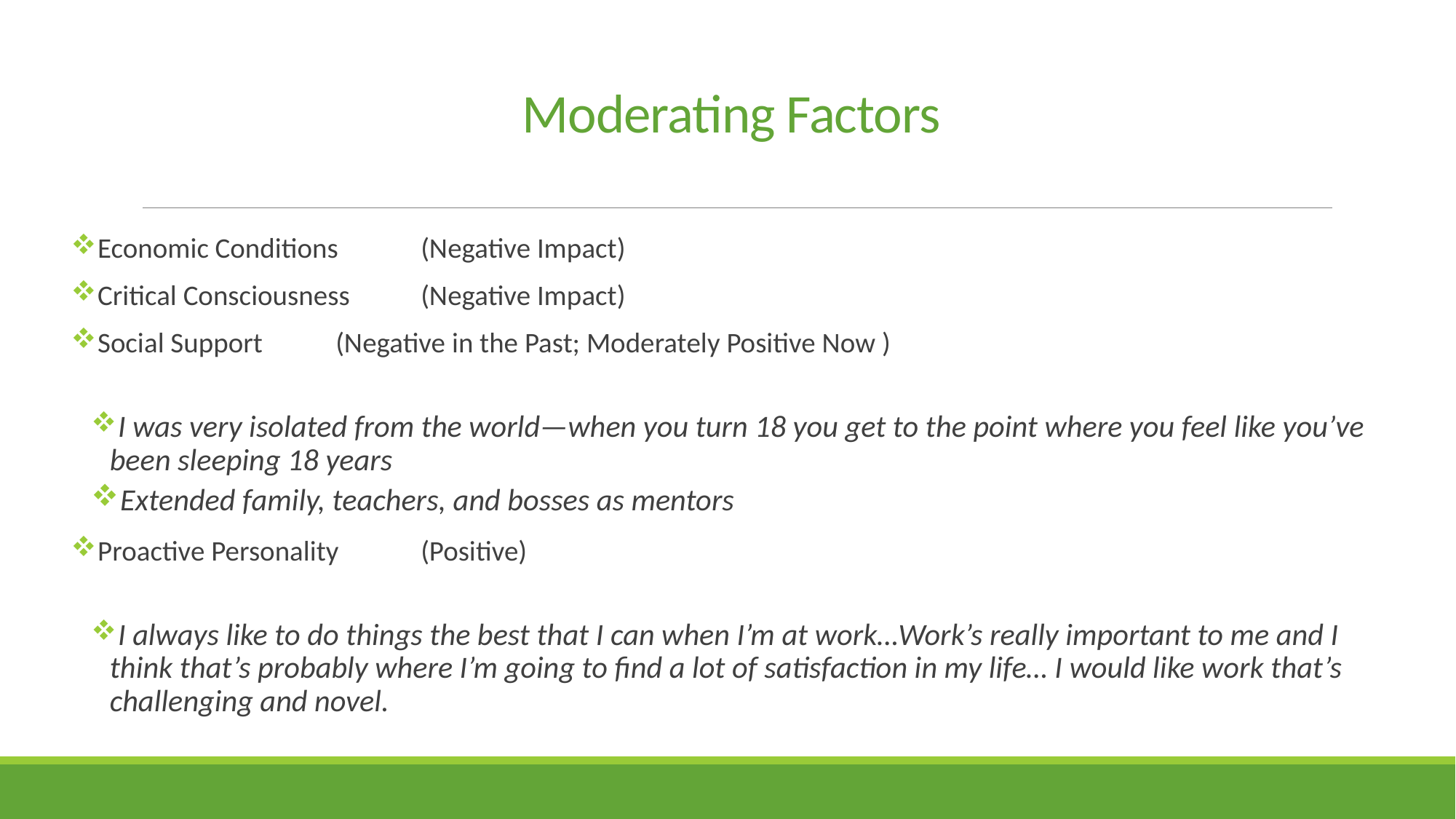

# Moderating Factors

 Economic Conditions 	(Negative Impact)
 Critical Consciousness	(Negative Impact)
 Social Support		(Negative in the Past; Moderately Positive Now )

 I was very isolated from the world—when you turn 18 you get to the point where you feel like you’ve been sleeping 18 years
 Extended family, teachers, and bosses as mentors
 Proactive Personality		(Positive)

 I always like to do things the best that I can when I’m at work…Work’s really important to me and I think that’s probably where I’m going to find a lot of satisfaction in my life… I would like work that’s challenging and novel.